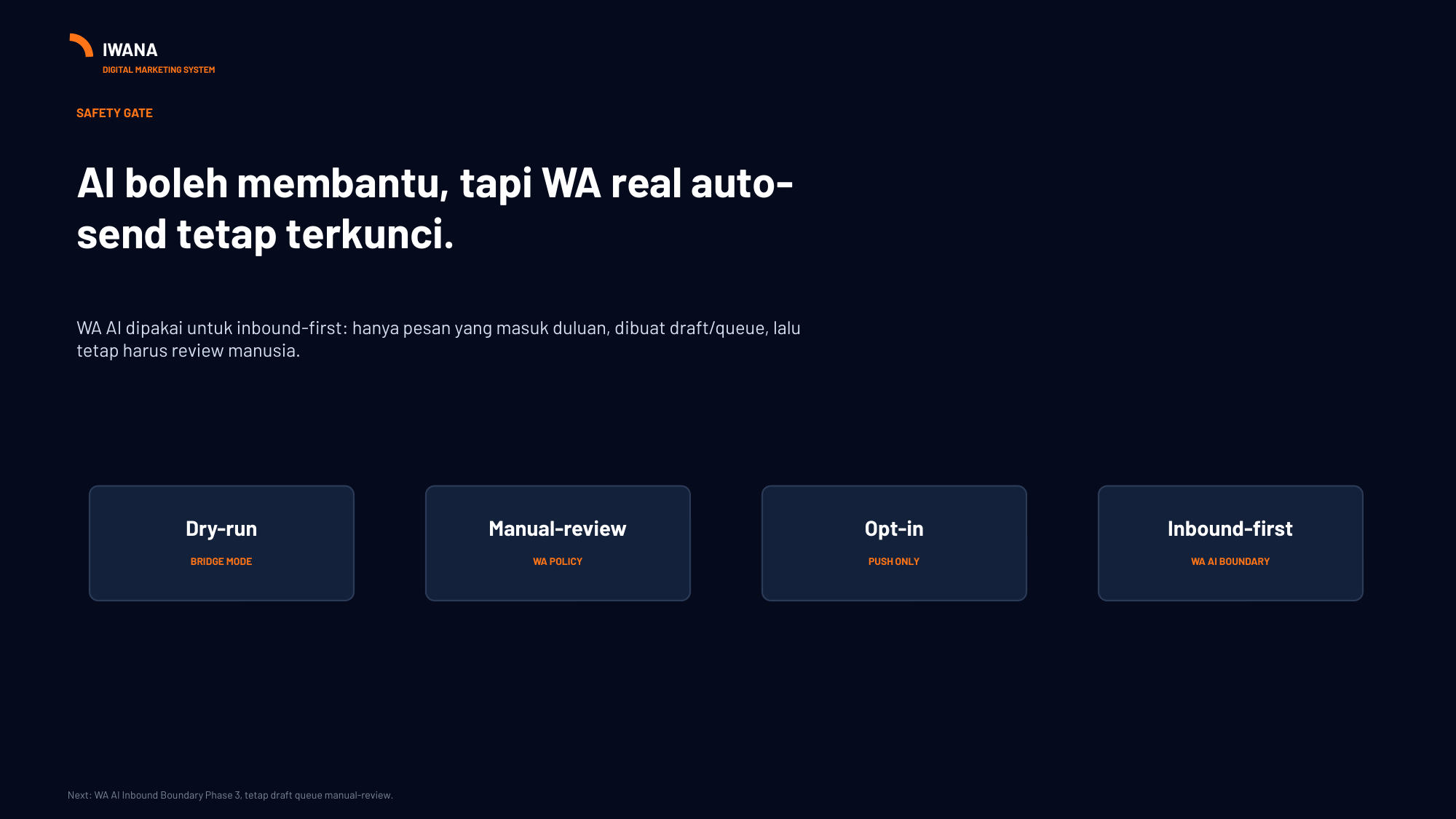

IWANA
DIGITAL MARKETING SYSTEM
SAFETY GATE
AI boleh membantu, tapi WA real auto-send tetap terkunci.
WA AI dipakai untuk inbound-first: hanya pesan yang masuk duluan, dibuat draft/queue, lalu tetap harus review manusia.

Dry-run
Manual-review
Opt-in
Inbound-first
BRIDGE MODE
WA POLICY
PUSH ONLY
WA AI BOUNDARY
Next: WA AI Inbound Boundary Phase 3, tetap draft queue manual-review.